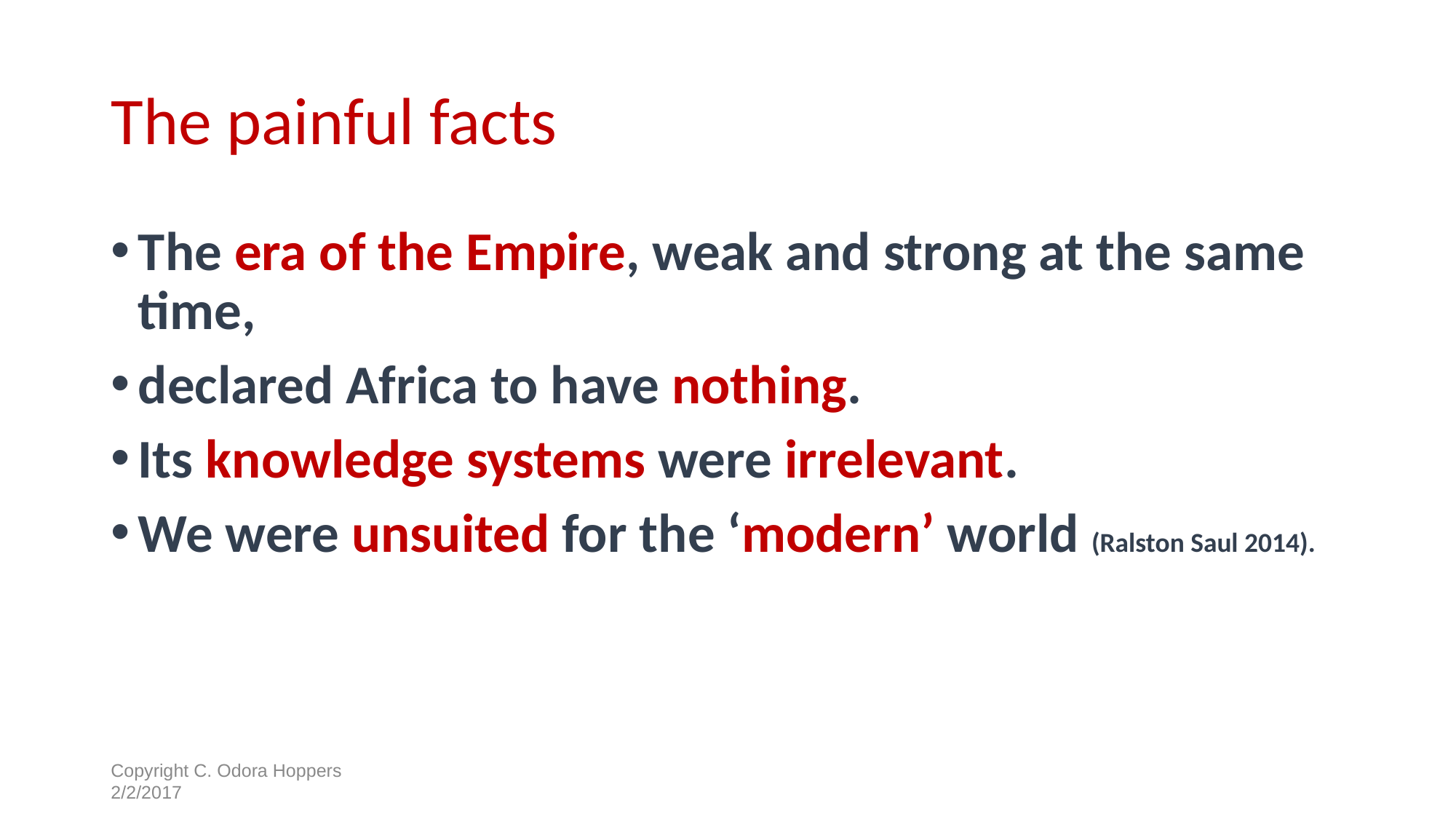

# The painful facts
The era of the Empire, weak and strong at the same time,
declared Africa to have nothing.
Its knowledge systems were irrelevant.
We were unsuited for the ‘modern’ world (Ralston Saul 2014).
Copyright C. Odora Hoppers 2/2/2017